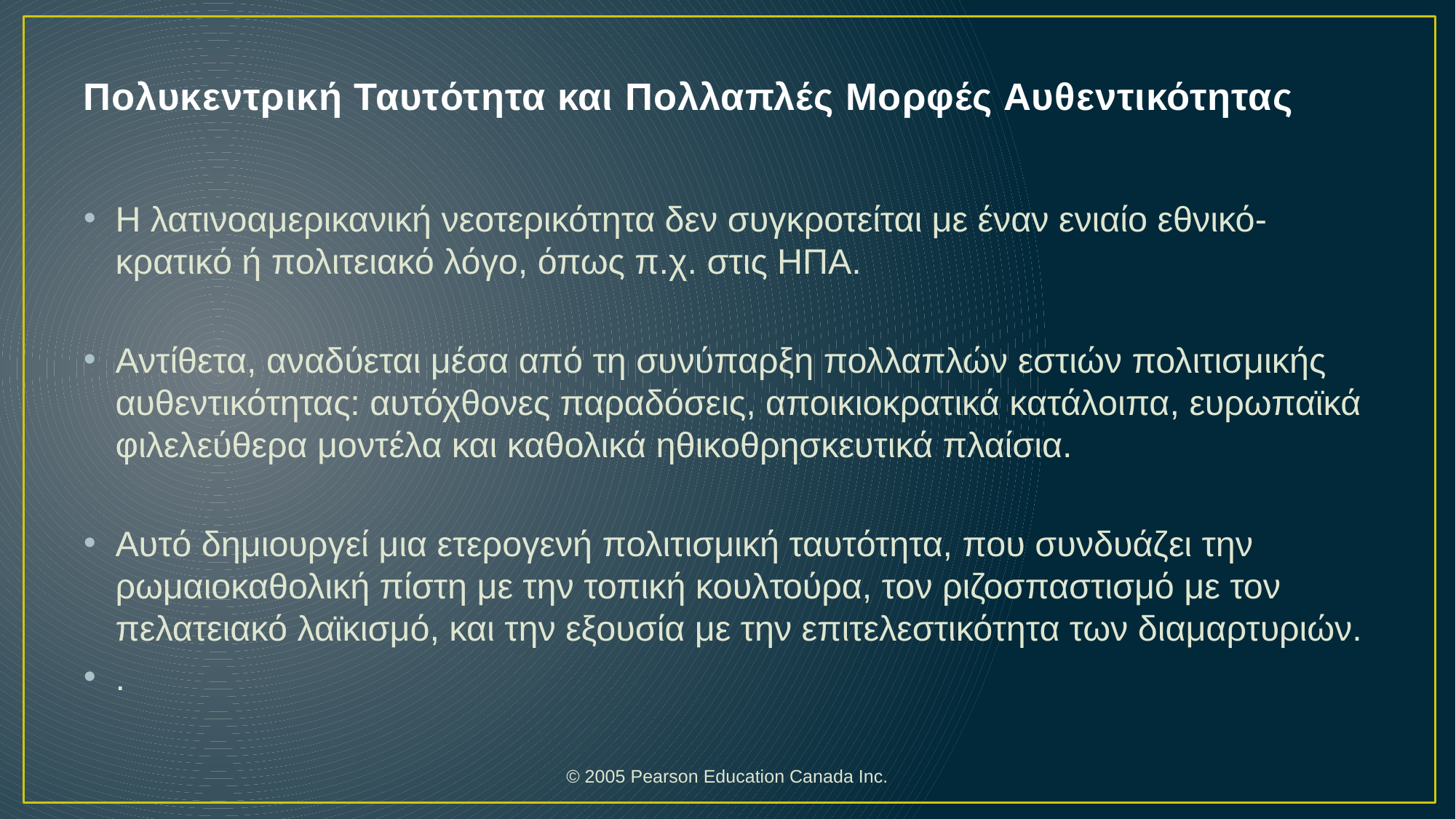

# Πολυκεντρική Ταυτότητα και Πολλαπλές Μορφές Αυθεντικότητας
Η λατινοαμερικανική νεοτερικότητα δεν συγκροτείται με έναν ενιαίο εθνικό-κρατικό ή πολιτειακό λόγο, όπως π.χ. στις ΗΠΑ.

Αντίθετα, αναδύεται μέσα από τη συνύπαρξη πολλαπλών εστιών πολιτισμικής αυθεντικότητας: αυτόχθονες παραδόσεις, αποικιοκρατικά κατάλοιπα, ευρωπαϊκά φιλελεύθερα μοντέλα και καθολικά ηθικοθρησκευτικά πλαίσια.

Αυτό δημιουργεί μια ετερογενή πολιτισμική ταυτότητα, που συνδυάζει την ρωμαιοκαθολική πίστη με την τοπική κουλτούρα, τον ριζοσπαστισμό με τον πελατειακό λαϊκισμό, και την εξουσία με την επιτελεστικότητα των διαμαρτυριών.
.

 © 2005 Pearson Education Canada Inc.